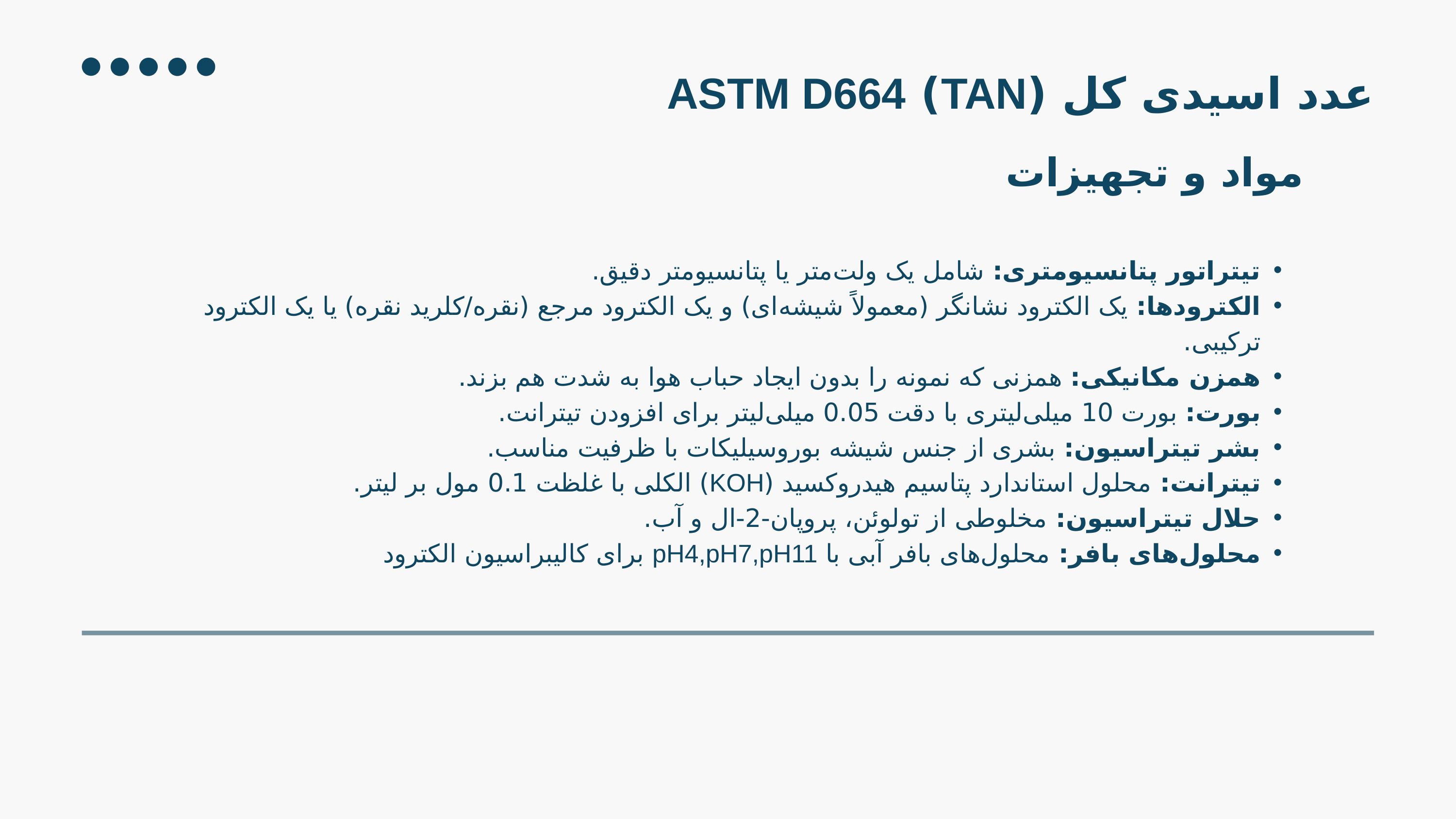

عدد اسیدی کل (TAN) ASTM D664

مواد و تجهیزات

تیتراتور پتانسیومتری: شامل یک ولت‌متر یا پتانسیومتر دقیق.
الکترودها: یک الکترود نشانگر (معمولاً شیشه‌ای) و یک الکترود مرجع (نقره/کلرید نقره) یا یک الکترود ترکیبی.
همزن مکانیکی: همزنی که نمونه را بدون ایجاد حباب هوا به شدت هم بزند.
بورت: بورت 10 میلی‌لیتری با دقت 0.05 میلی‌لیتر برای افزودن تیترانت.
بشر تیتراسیون: بشری از جنس شیشه بوروسیلیکات با ظرفیت مناسب.
تیترانت: محلول استاندارد پتاسیم هیدروکسید (KOH) الکلی با غلظت 0.1 مول بر لیتر.
حلال تیتراسیون: مخلوطی از تولوئن، پروپان-2-ال و آب.
محلول‌های بافر: محلول‌های بافر آبی با pH4,pH7,pH11 برای کالیبراسیون الکترود